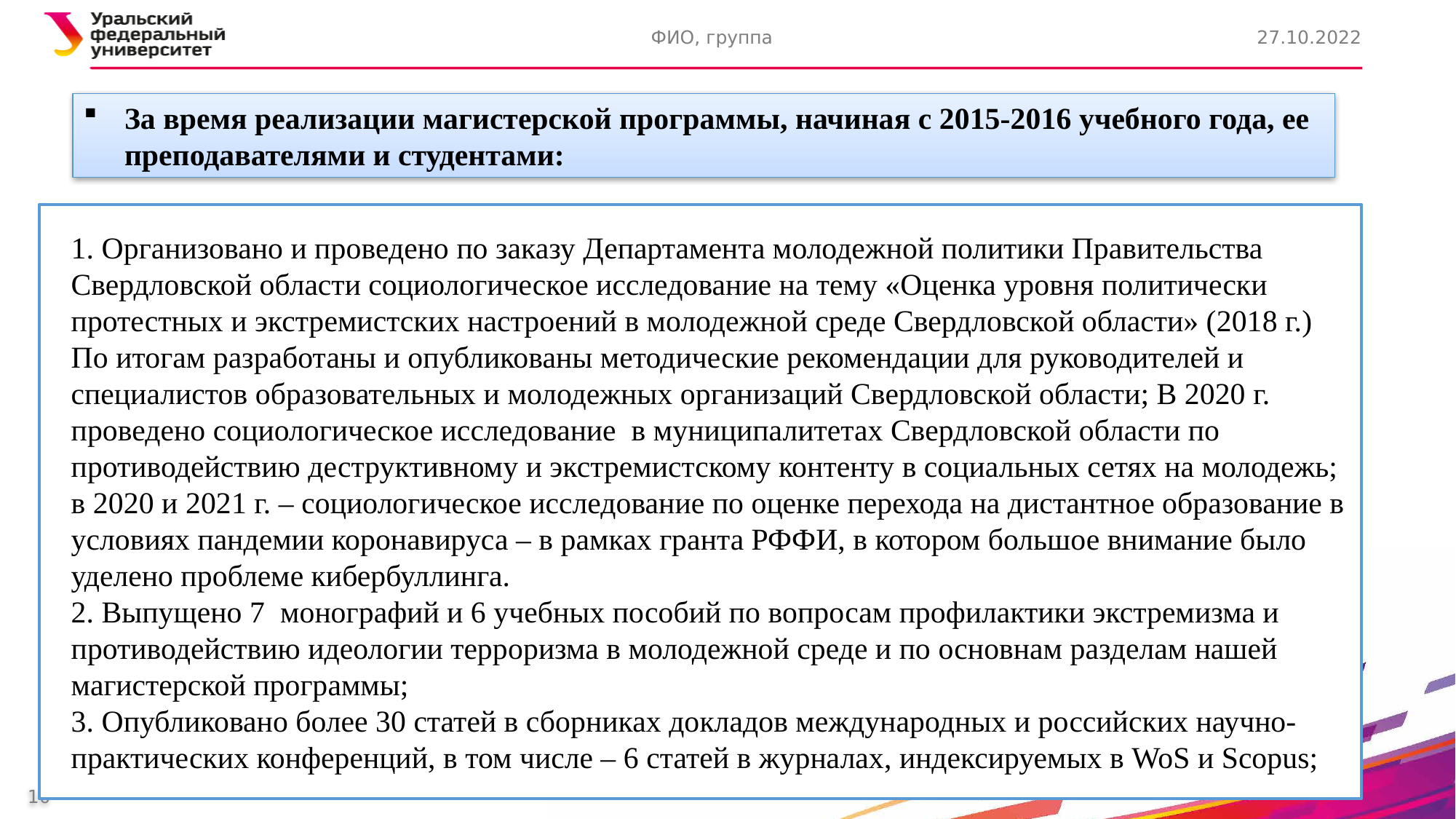

ФИО, группа
27.10.2022
За время реализации магистерской программы, начиная с 2015-2016 учебного года, ее преподавателями и студентами:
1. Организовано и проведено по заказу Департамента молодежной политики Правительства Свердловской области социологическое исследование на тему «Оценка уровня политически протестных и экстремистских настроений в молодежной среде Свердловской области» (2018 г.) По итогам разработаны и опубликованы методические рекомендации для руководителей и специалистов образовательных и молодежных организаций Свердловской области; В 2020 г. проведено социологическое исследование  в муниципалитетах Свердловской области по  противодействию деструктивному и экстремистскому контенту в социальных сетях на молодежь; в 2020 и 2021 г. – социологическое исследование по оценке перехода на дистантное образование в условиях пандемии коронавируса – в рамках гранта РФФИ, в котором большое внимание было уделено проблеме кибербуллинга.
2. Выпущено 7  монографий и 6 учебных пособий по вопросам профилактики экстремизма и противодействию идеологии терроризма в молодежной среде и по основнам разделам нашей магистерской программы;
3. Опубликовано более 30 статей в сборниках докладов международных и российских научно-практических конференций, в том числе – 6 статей в журналах, индексируемых в WoS и Scopus;
10